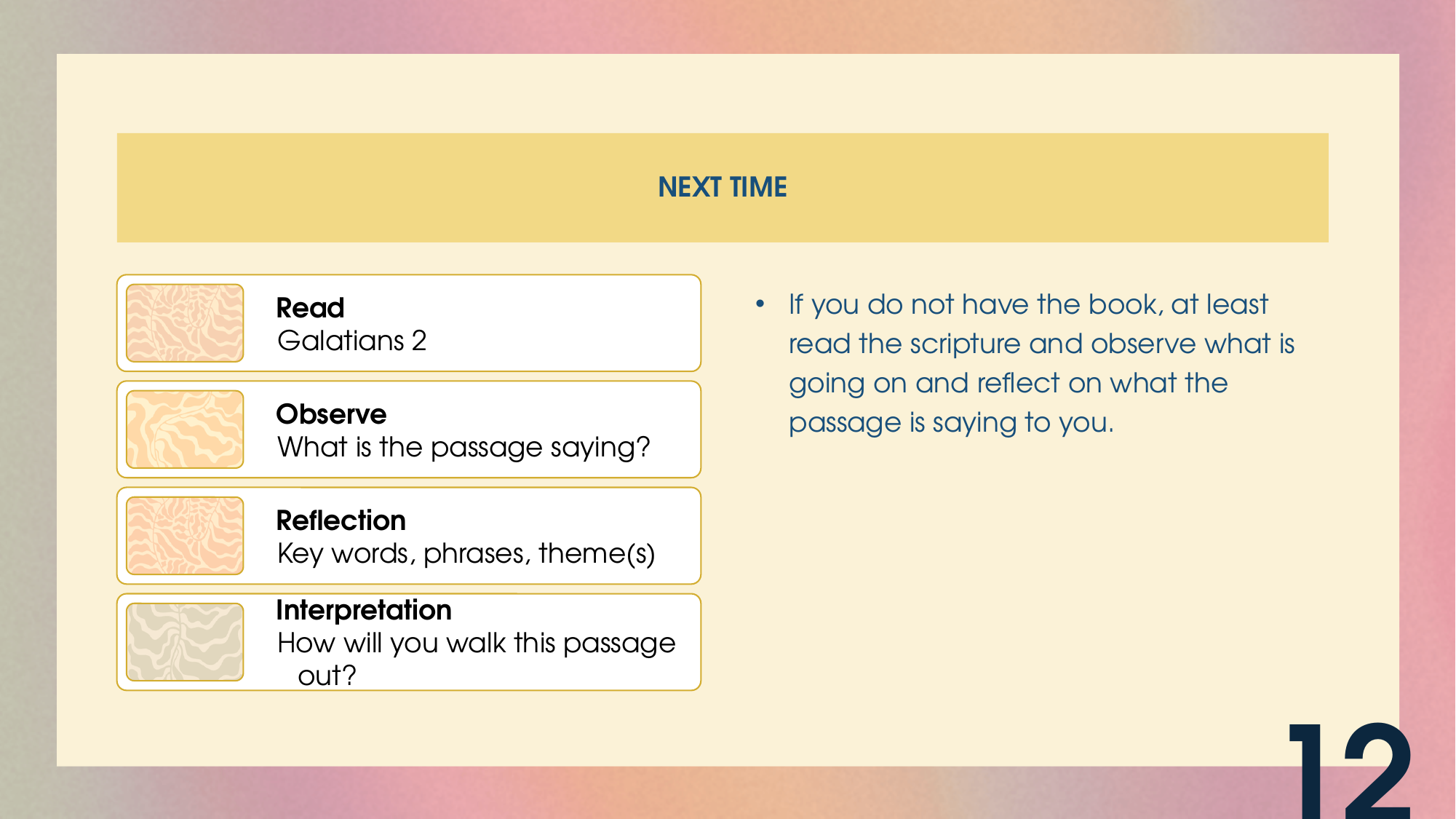

# Next Time
Read
Galatians 2
Observe
What is the passage saying?
Reflection
Key words, phrases, theme(s)
Interpretation
How will you walk this passage out?
If you do not have the book, at least read the scripture and observe what is going on and reflect on what the passage is saying to you.
12